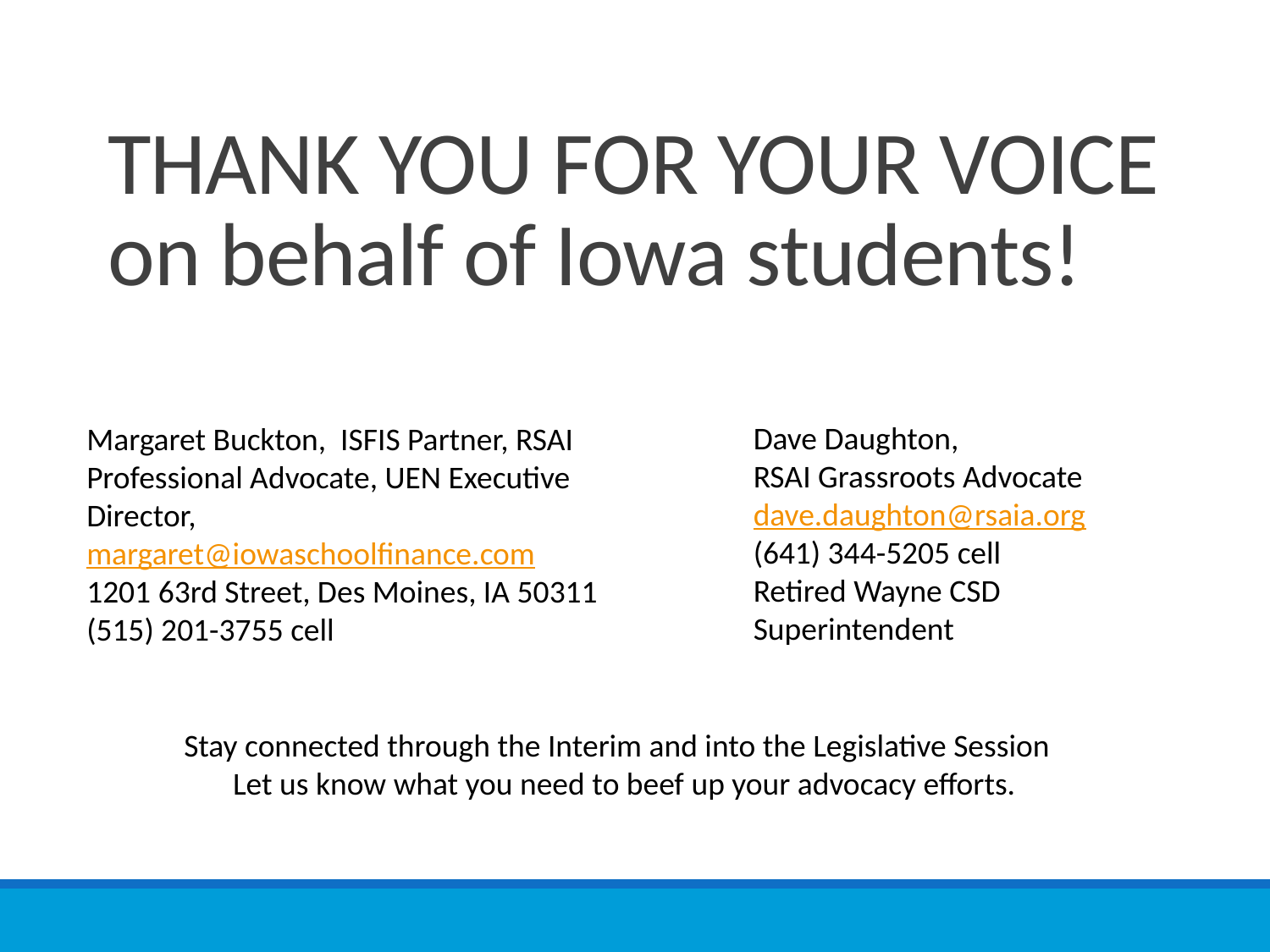

# THANK YOU FOR YOUR VOICE on behalf of Iowa students!
Dave Daughton,
RSAI Grassroots Advocate
dave.daughton@rsaia.org
(641) 344-5205 cell
Retired Wayne CSD Superintendent
Margaret Buckton,  ISFIS Partner, RSAI Professional Advocate, UEN Executive Director,  margaret@iowaschoolfinance.com
1201 63rd Street, Des Moines, IA 50311 (515) 201-3755 cell
Stay connected through the Interim and into the Legislative Session
Let us know what you need to beef up your advocacy efforts.